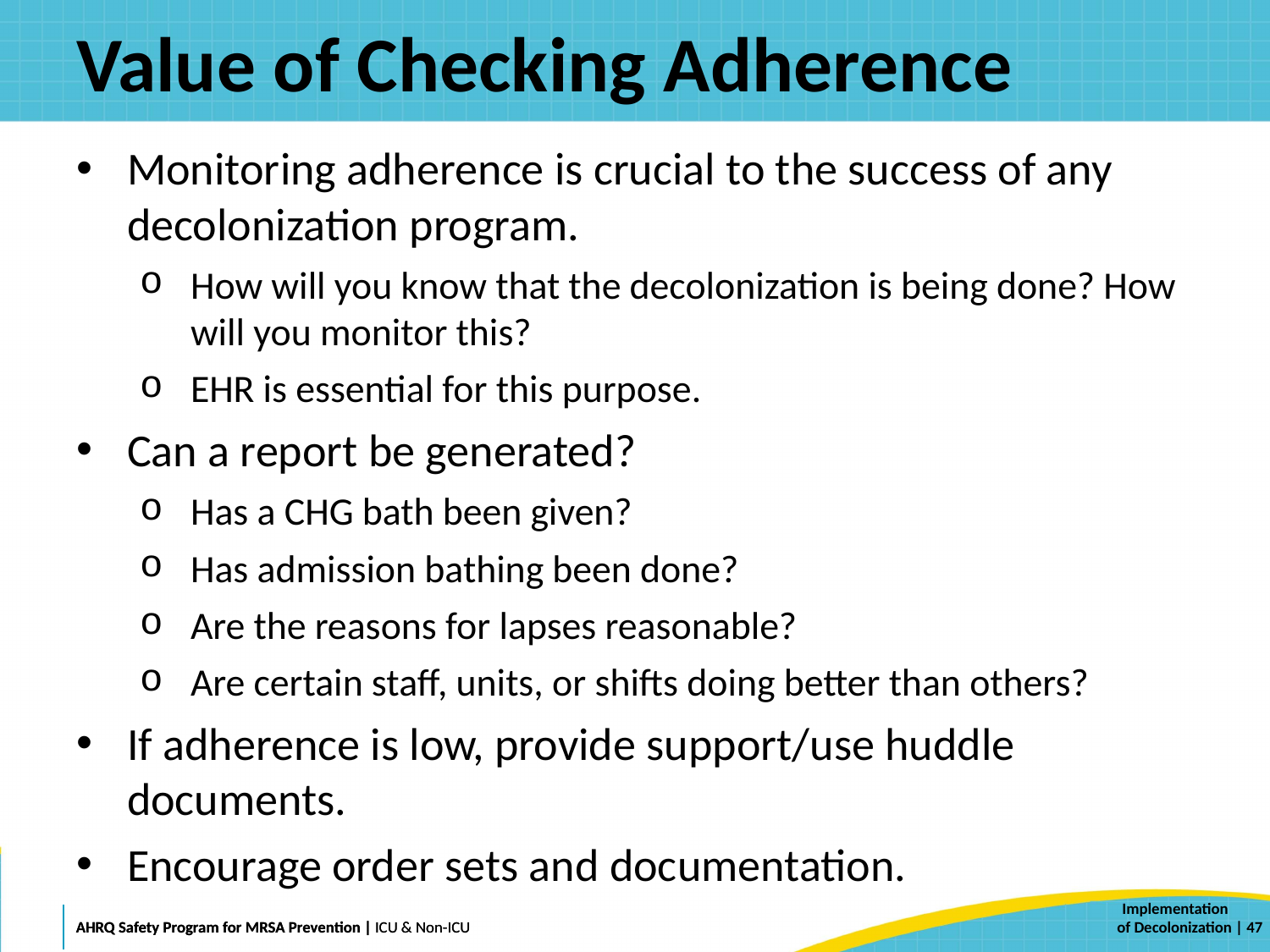

# Value of Checking Adherence
Monitoring adherence is crucial to the success of any decolonization program.
How will you know that the decolonization is being done? How will you monitor this?
EHR is essential for this purpose.
Can a report be generated?
Has a CHG bath been given?
Has admission bathing been done?
Are the reasons for lapses reasonable?
Are certain staff, units, or shifts doing better than others?
If adherence is low, provide support/use huddle documents.
Encourage order sets and documentation.
 | 47